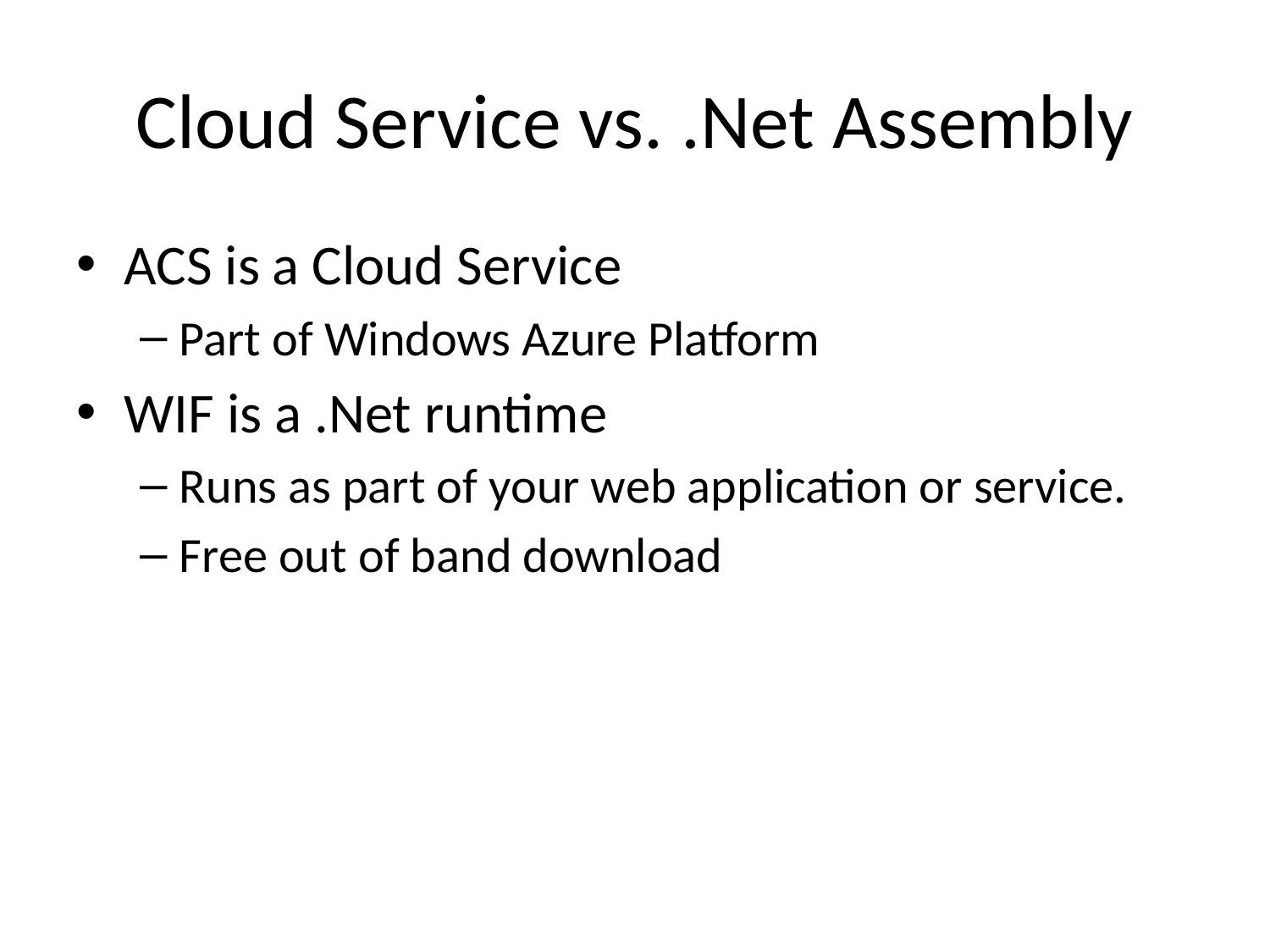

# Cloud Service vs. .Net Assembly
ACS is a Cloud Service
Part of Windows Azure Platform
WIF is a .Net runtime
Runs as part of your web application or service.
Free out of band download